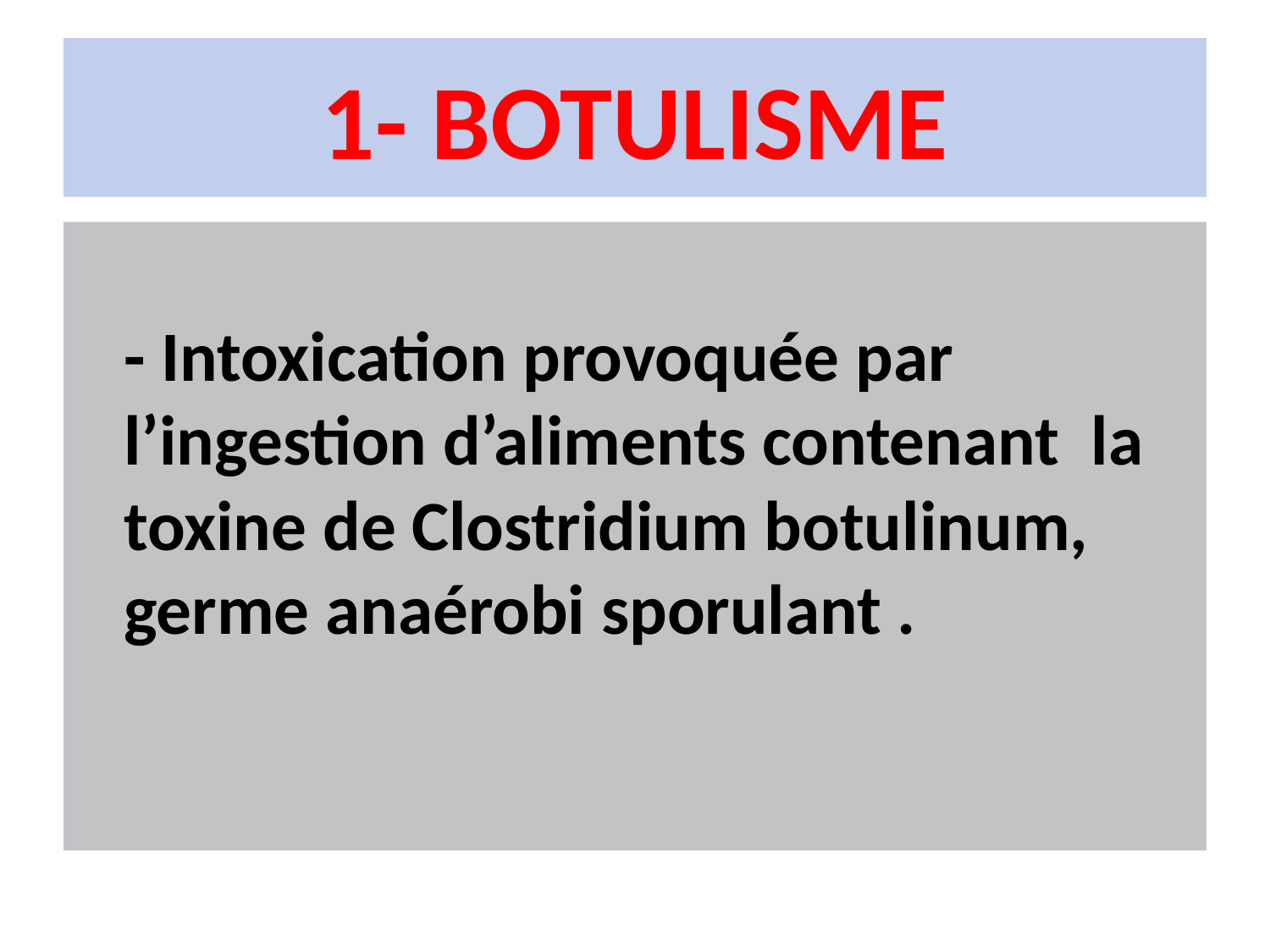

# 1- BOTULISME

   - Intoxication provoquée par l’ingestion d’aliments contenant  la toxine de Clostridium botulinum, germe anaérobi sporulant .